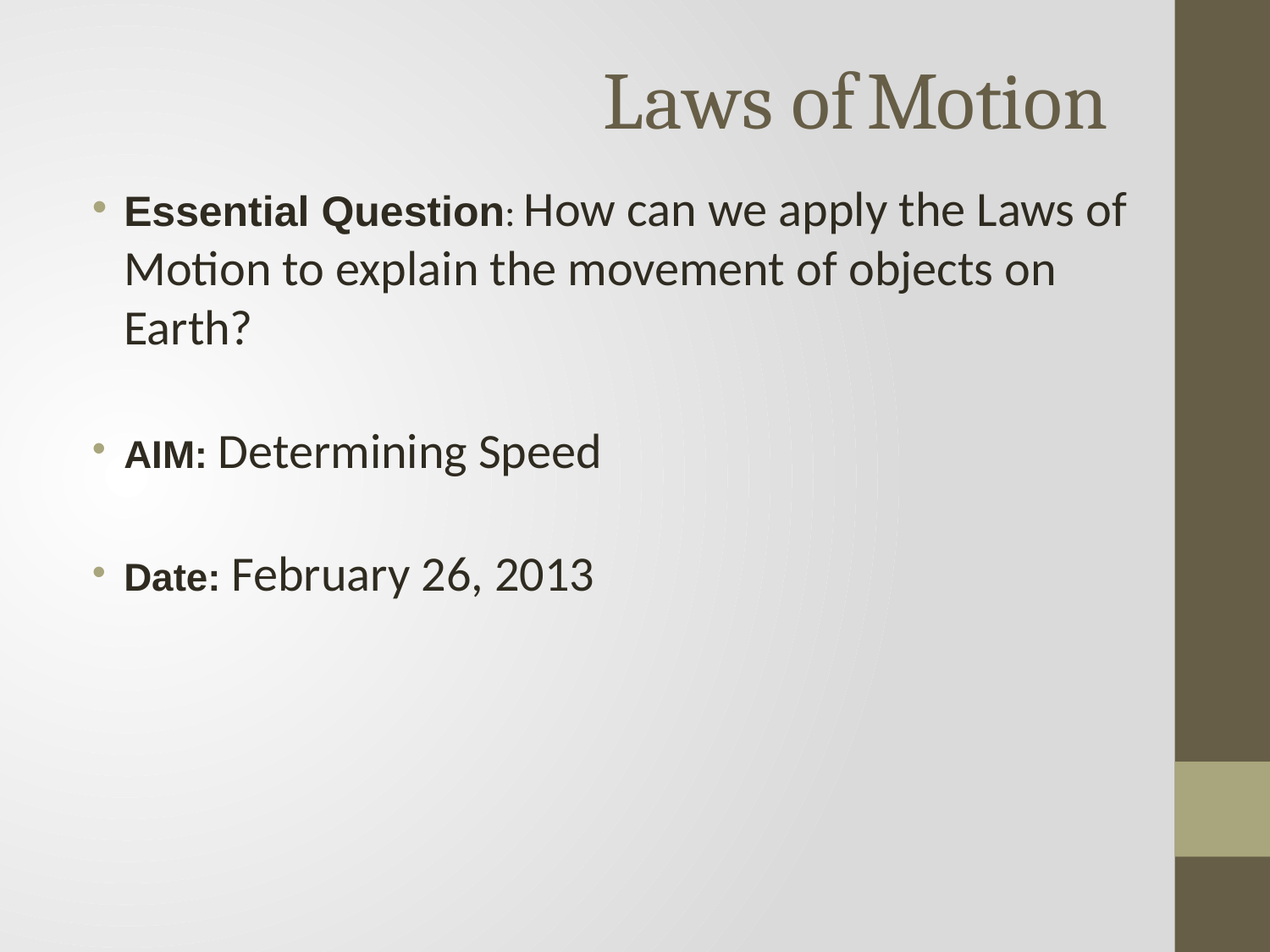

# Laws of Motion
Essential Question: How can we apply the Laws of Motion to explain the movement of objects on Earth?

AIM: Determining Speed

Date: February 26, 2013